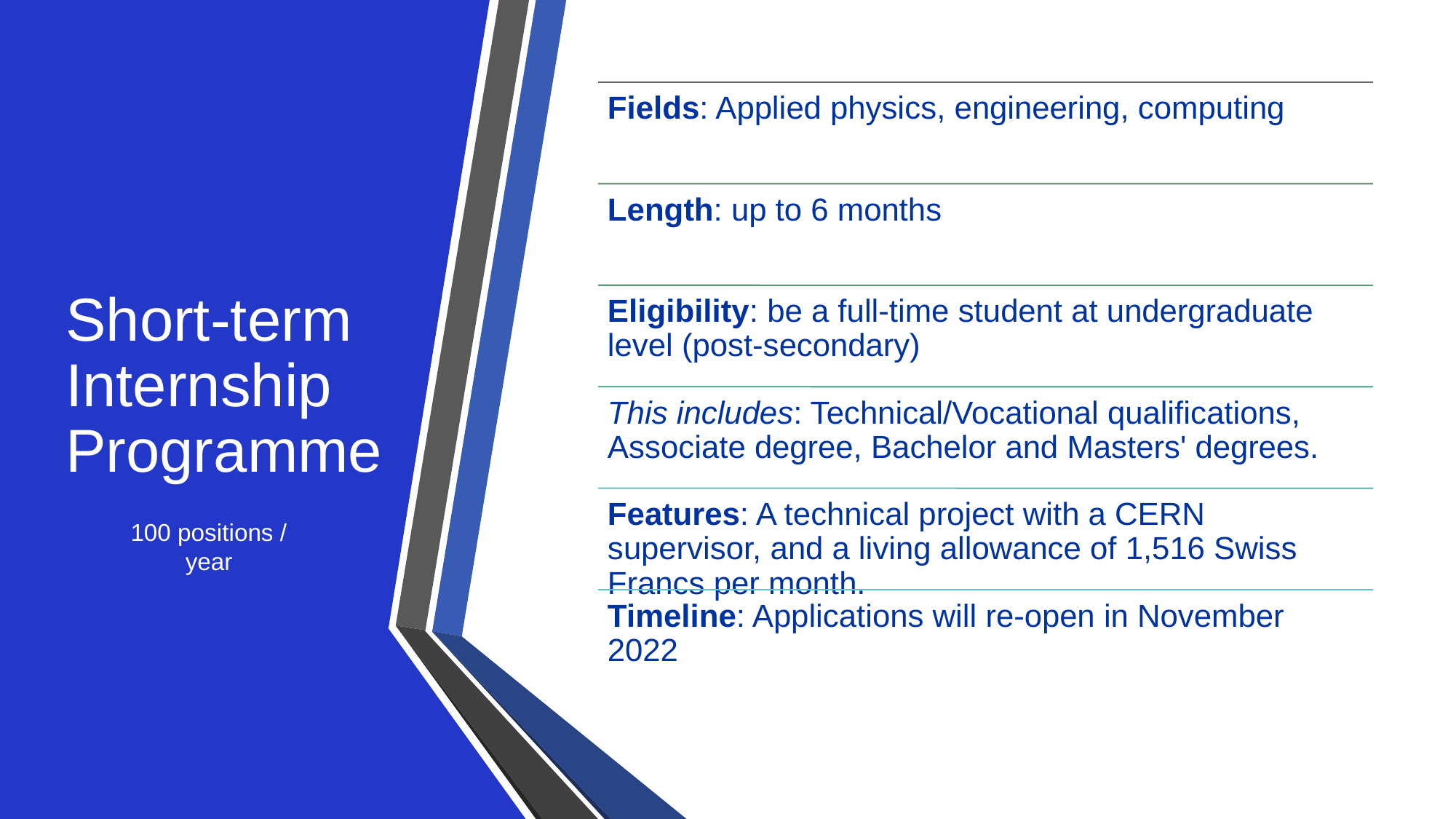

# Short-term Internship Programme
Fields: Applied physics, engineering, computing
Length: up to 6 months
Eligibility: be a full-time student at undergraduate level (post-secondary)
This includes: Technical/Vocational qualifications, Associate degree, Bachelor and Masters' degrees.
Features: A technical project with a CERN supervisor, and a living allowance of 1,516 Swiss Francs per month.
Timeline: Applications will re-open in November 2022
100 positions / year